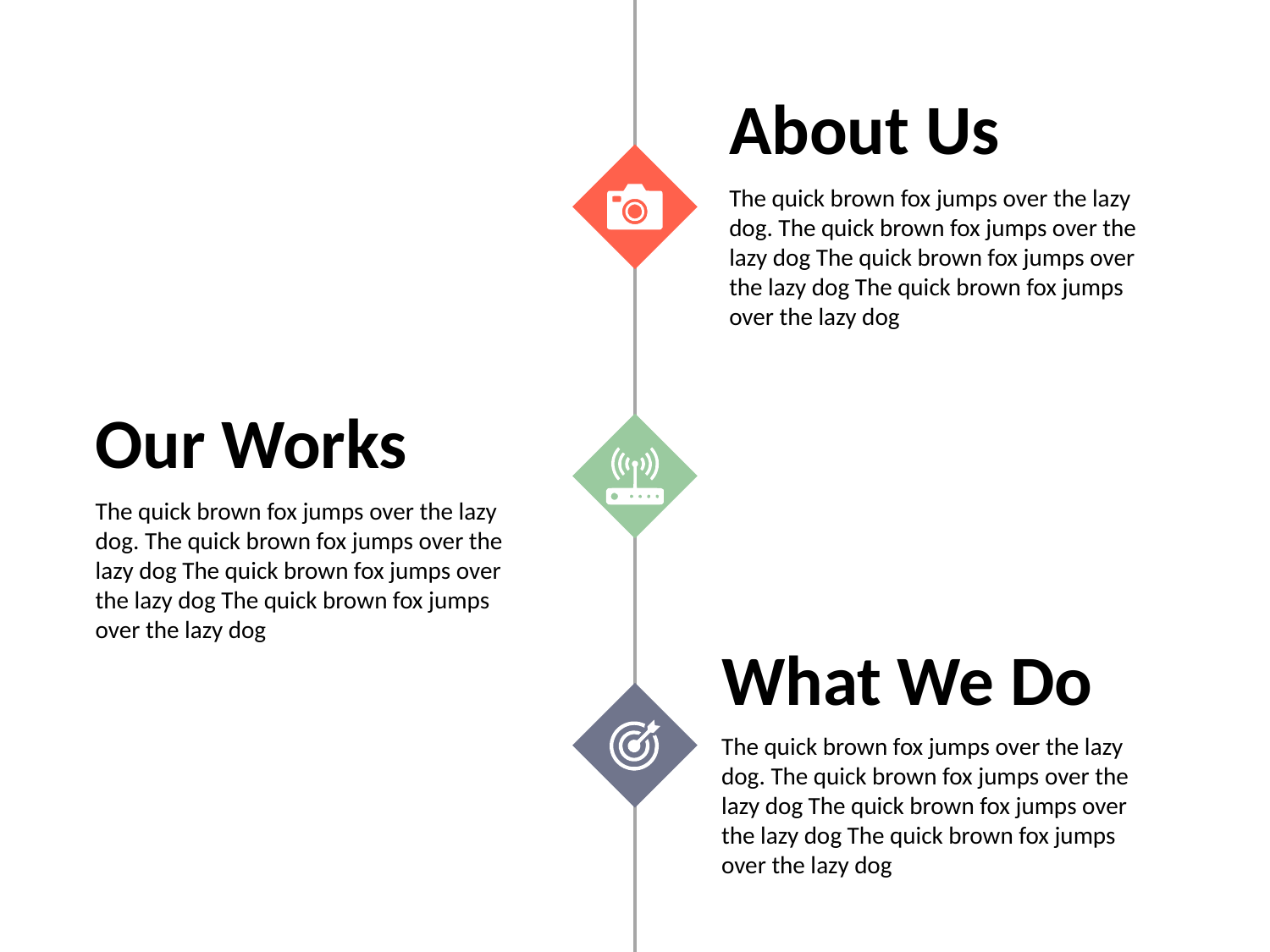

About Us

The quick brown fox jumps over the lazy dog. The quick brown fox jumps over the lazy dog The quick brown fox jumps over the lazy dog The quick brown fox jumps over the lazy dog

Our Works

The quick brown fox jumps over the lazy dog. The quick brown fox jumps over the lazy dog The quick brown fox jumps over the lazy dog The quick brown fox jumps over the lazy dog
What We Do

The quick brown fox jumps over the lazy dog. The quick brown fox jumps over the lazy dog The quick brown fox jumps over the lazy dog The quick brown fox jumps over the lazy dog